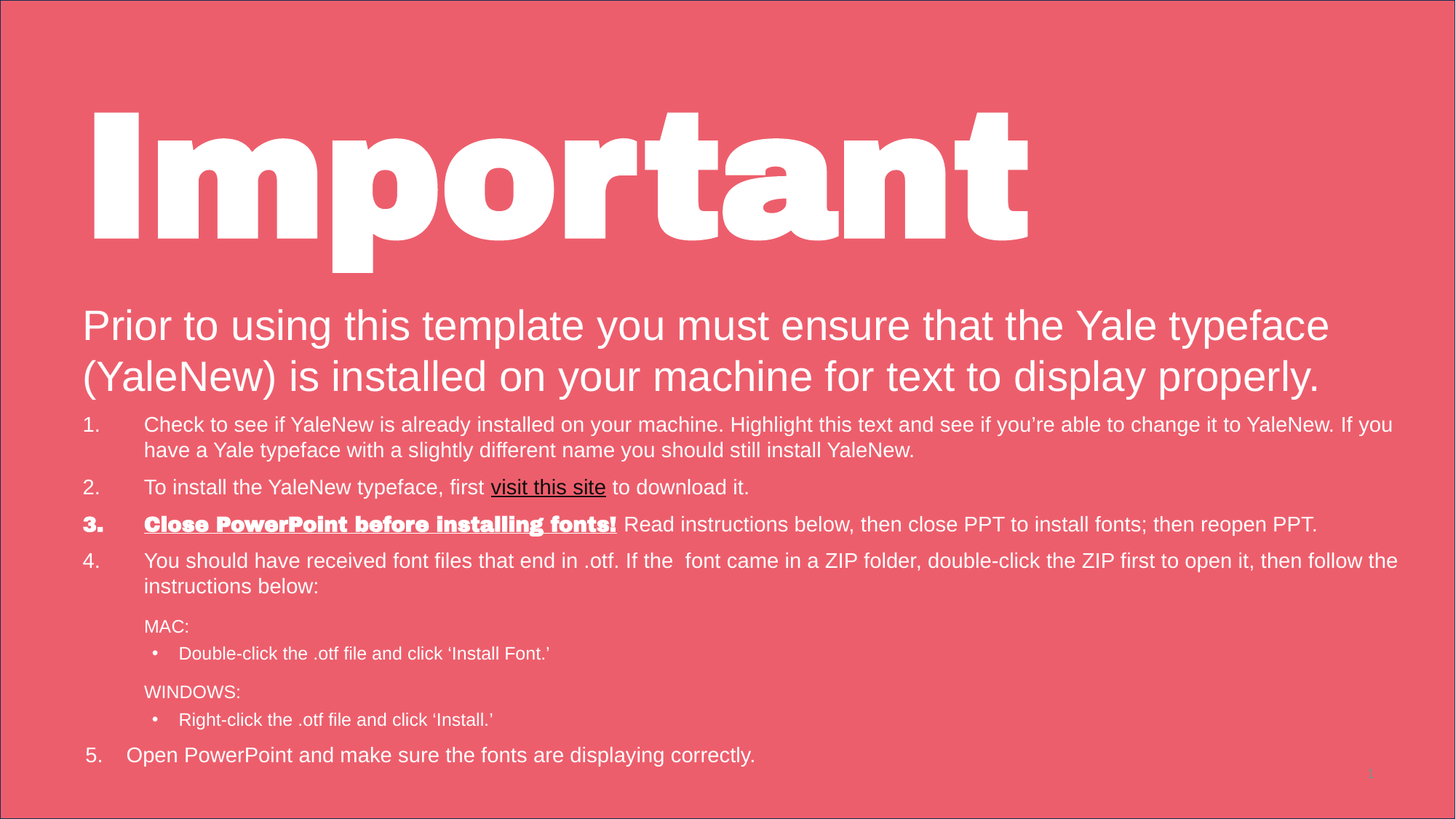

# Important
Prior to using this template you must ensure that the Yale typeface (YaleNew) is installed on your machine for text to display properly.
Check to see if YaleNew is already installed on your machine. Highlight this text and see if you’re able to change it to YaleNew. If you have a Yale typeface with a slightly different name you should still install YaleNew.
To install the YaleNew typeface, first visit this site to download it.
Close PowerPoint before installing fonts! Read instructions below, then close PPT to install fonts; then reopen PPT.
You should have received font files that end in .otf. If the  font came in a ZIP folder, double-click the ZIP first to open it, then follow the instructions below:
MAC:
Double-click the .otf file and click ‘Install Font.’
WINDOWS:
Right-click the .otf file and click ‘Install.’
Open PowerPoint and make sure the fonts are displaying correctly.

1